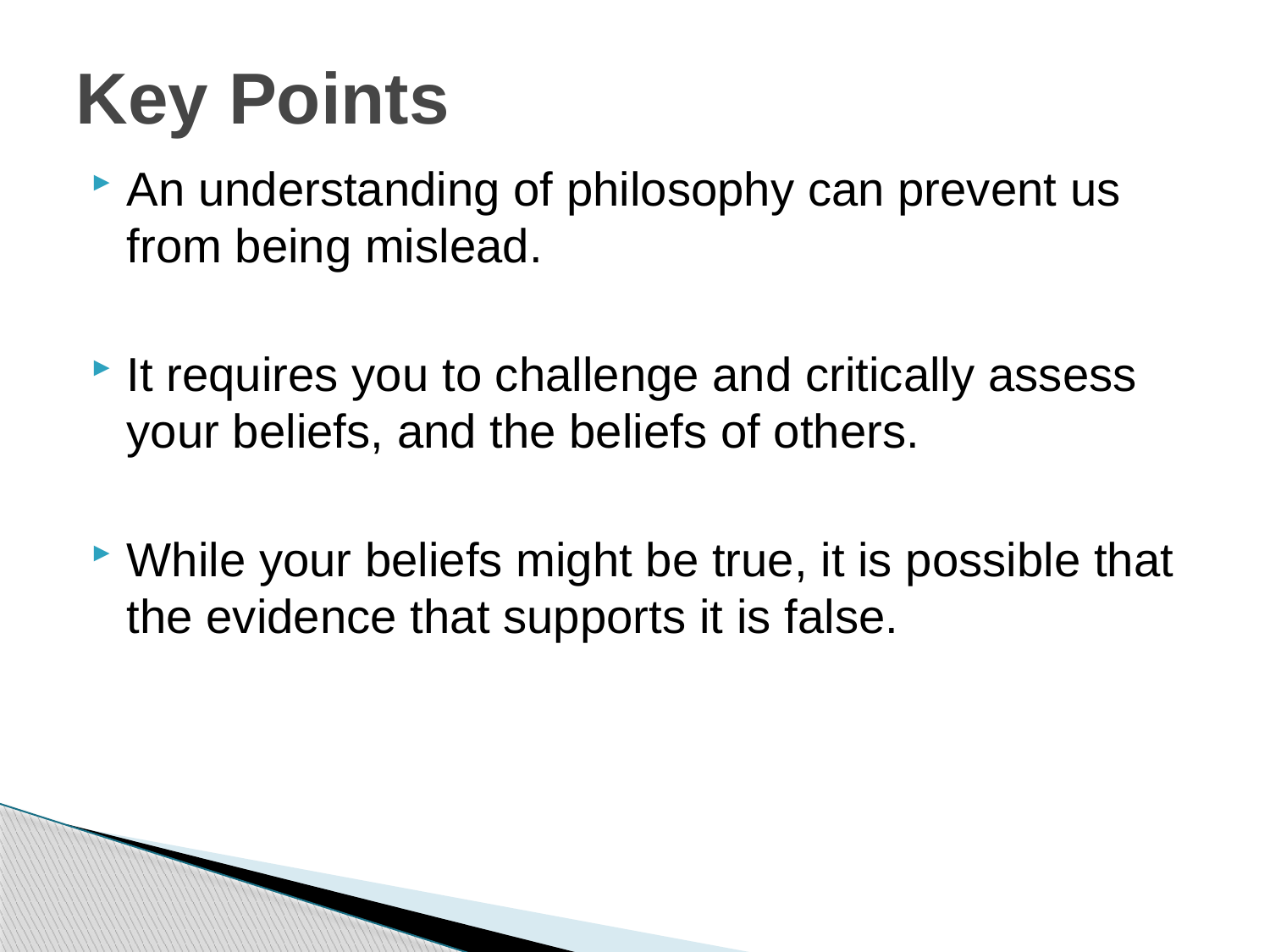

# Key Points
An understanding of philosophy can prevent us from being mislead.

It requires you to challenge and critically assess your beliefs, and the beliefs of others.

While your beliefs might be true, it is possible that the evidence that supports it is false.